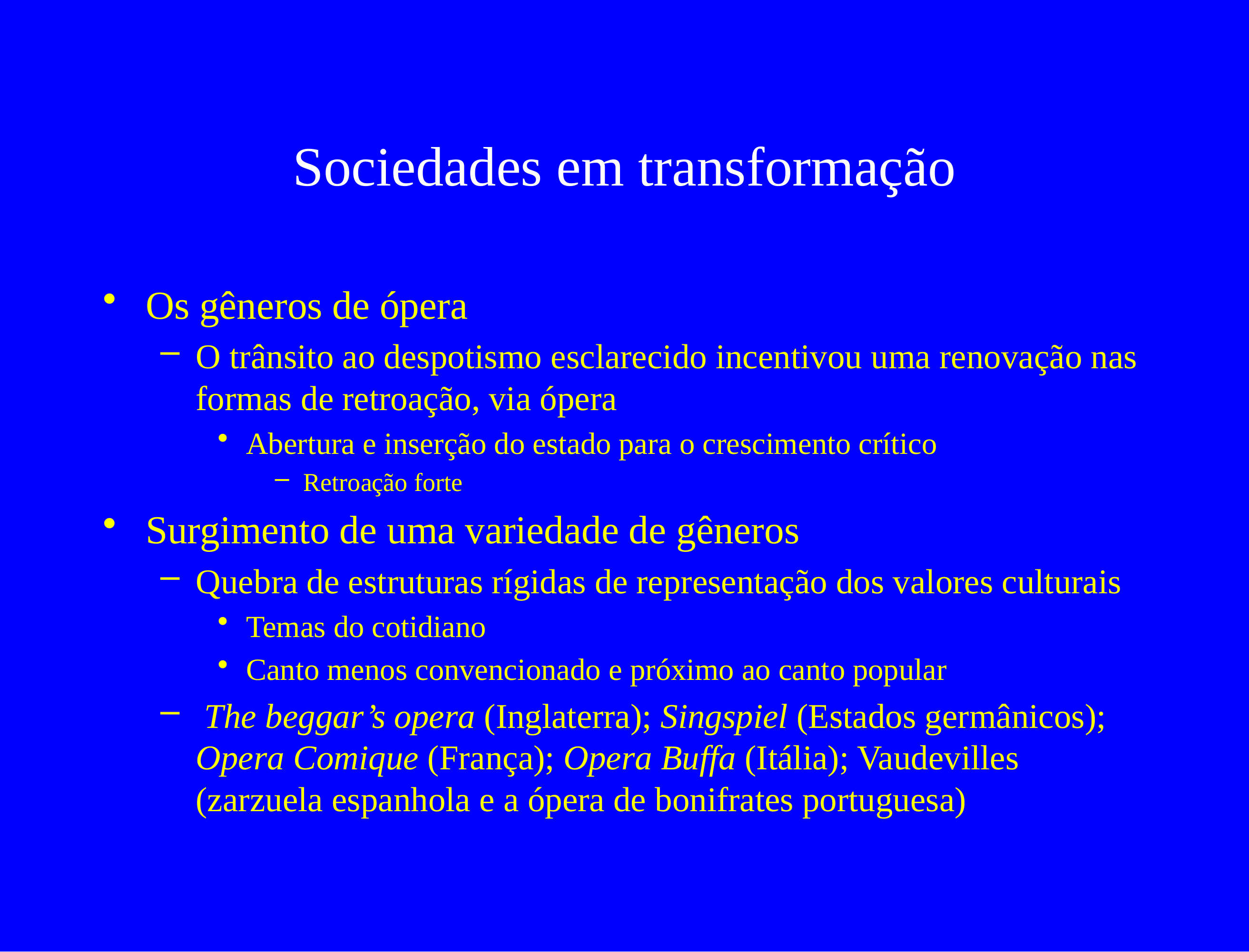

# Sociedades em transformação
Os gêneros de ópera
O trânsito ao despotismo esclarecido incentivou uma renovação nas formas de retroação, via ópera
Abertura e inserção do estado para o crescimento crítico
Retroação forte
Surgimento de uma variedade de gêneros
Quebra de estruturas rígidas de representação dos valores culturais
Temas do cotidiano
Canto menos convencionado e próximo ao canto popular
 The beggar’s opera (Inglaterra); Singspiel (Estados germânicos); Opera Comique (França); Opera Buffa (Itália); Vaudevilles (zarzuela espanhola e a ópera de bonifrates portuguesa)